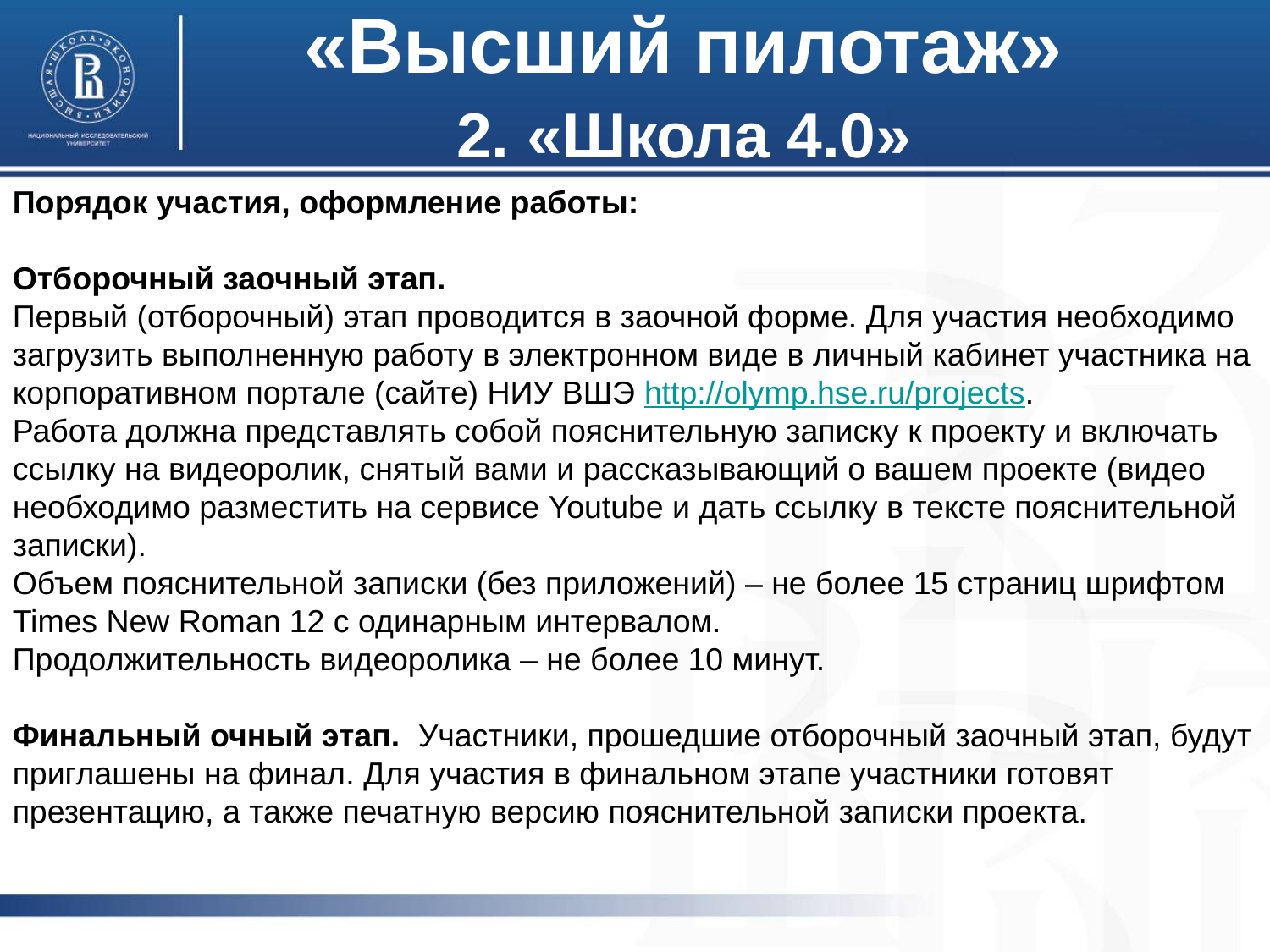

«Высший пилотаж»
2. «Школа 4.0»
Порядок участия, оформление работы:

Отборочный заочный этап.
Первый (отборочный) этап проводится в заочной форме. Для участия необходимо загрузить выполненную работу в электронном виде в личный кабинет участника на корпоративном портале (сайте) НИУ ВШЭ http://olymp.hse.ru/projects.
Работа должна представлять собой пояснительную записку к проекту и включать ссылку на видеоролик, снятый вами и рассказывающий о вашем проекте (видео необходимо разместить на сервисе Youtube и дать ссылку в тексте пояснительной записки).
Объем пояснительной записки (без приложений) – не более 15 страниц шрифтом Times New Roman 12 с одинарным интервалом.
Продолжительность видеоролика – не более 10 минут.

Финальный очный этап.  Участники, прошедшие отборочный заочный этап, будут приглашены на финал. Для участия в финальном этапе участники готовят презентацию, а также печатную версию пояснительной записки проекта.